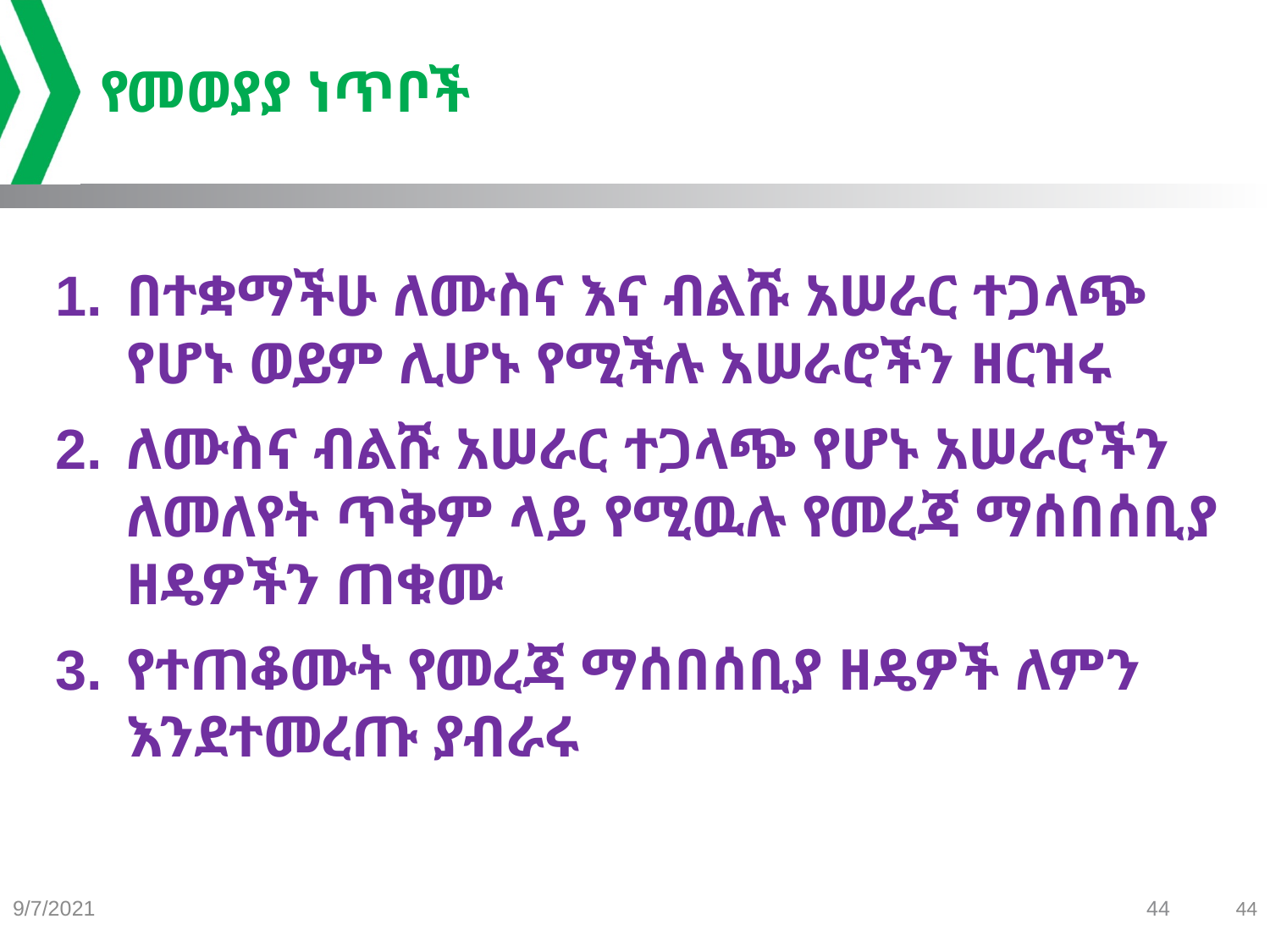

# የመወያያ ነጥቦች
በተቋማችሁ ለሙስና እና ብልሹ አሠራር ተጋላጭ የሆኑ ወይም ሊሆኑ የሚችሉ አሠራሮችን ዘርዝሩ
ለሙስና ብልሹ አሠራር ተጋላጭ የሆኑ አሠራሮችን ለመለየት ጥቅም ላይ የሚዉሉ የመረጃ ማሰበሰቢያ ዘዴዎችን ጠቁሙ
የተጠቆሙት የመረጃ ማሰበሰቢያ ዘዴዎች ለምን እንደተመረጡ ያብራሩ
9/7/2021
44